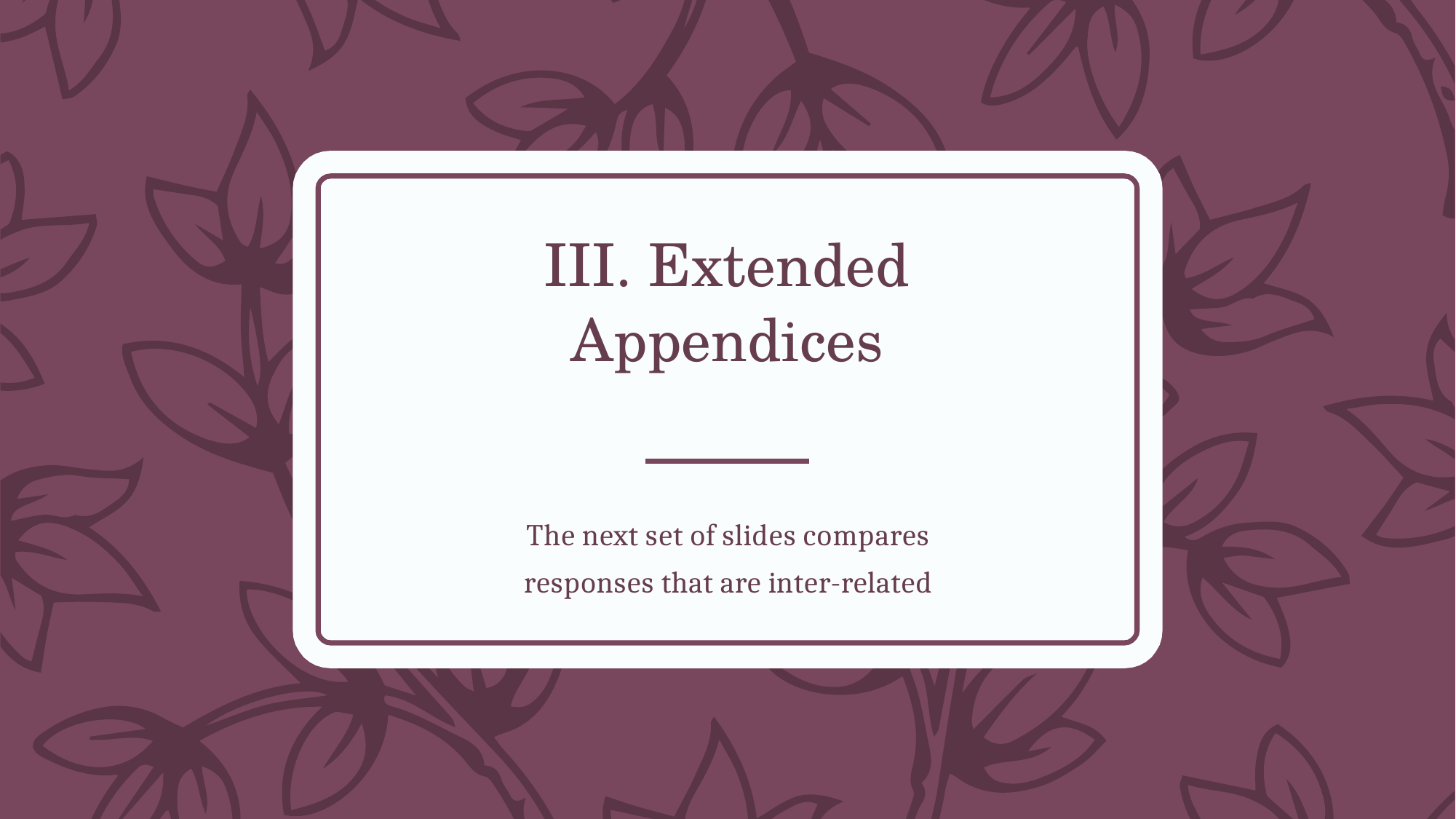

# III. Extended Appendices
The next set of slides compares responses that are inter-related